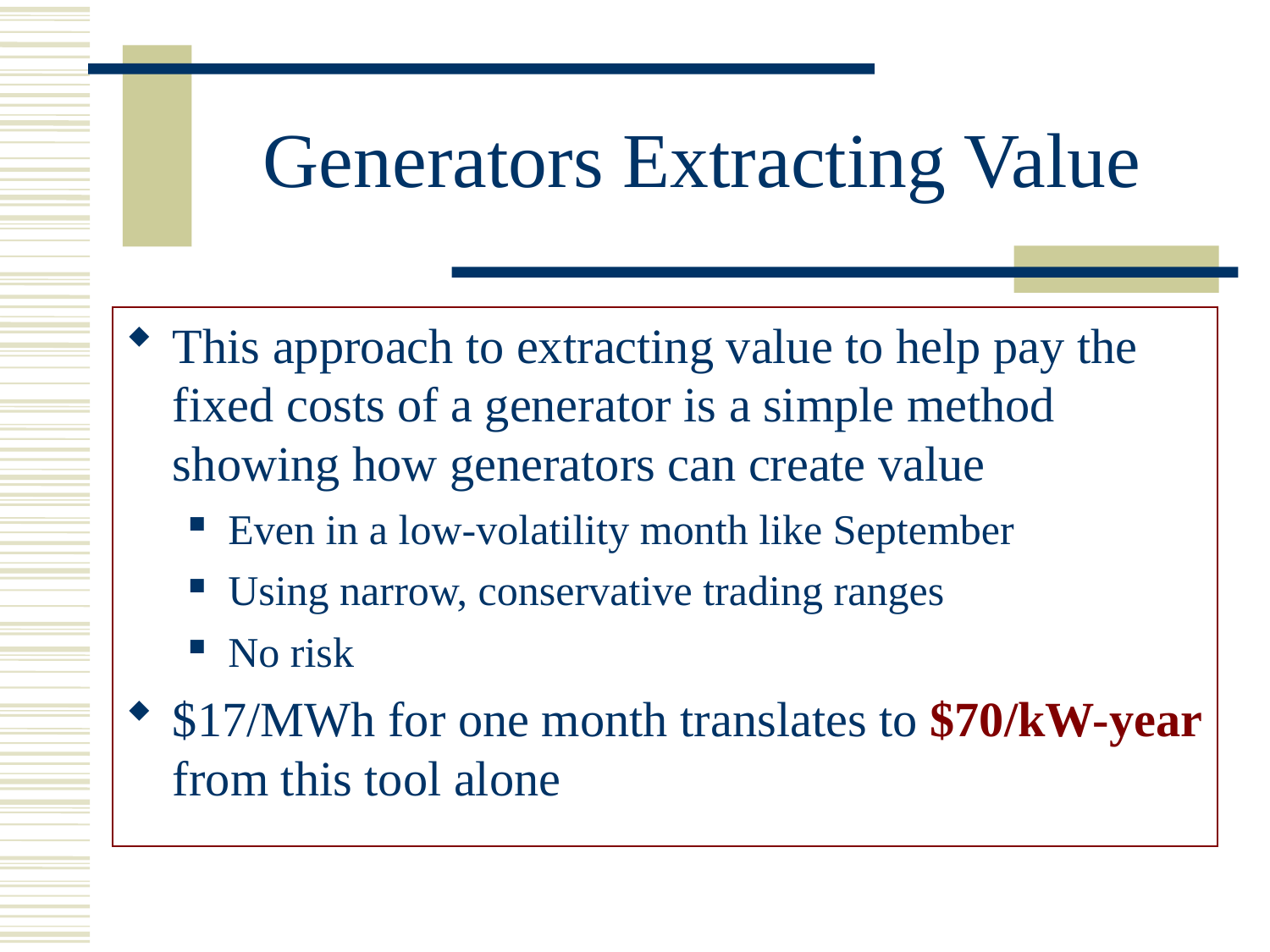

# Generators Extracting Value
This approach to extracting value to help pay the fixed costs of a generator is a simple method showing how generators can create value
Even in a low-volatility month like September
Using narrow, conservative trading ranges
No risk
$17/MWh for one month translates to $70/kW-year from this tool alone